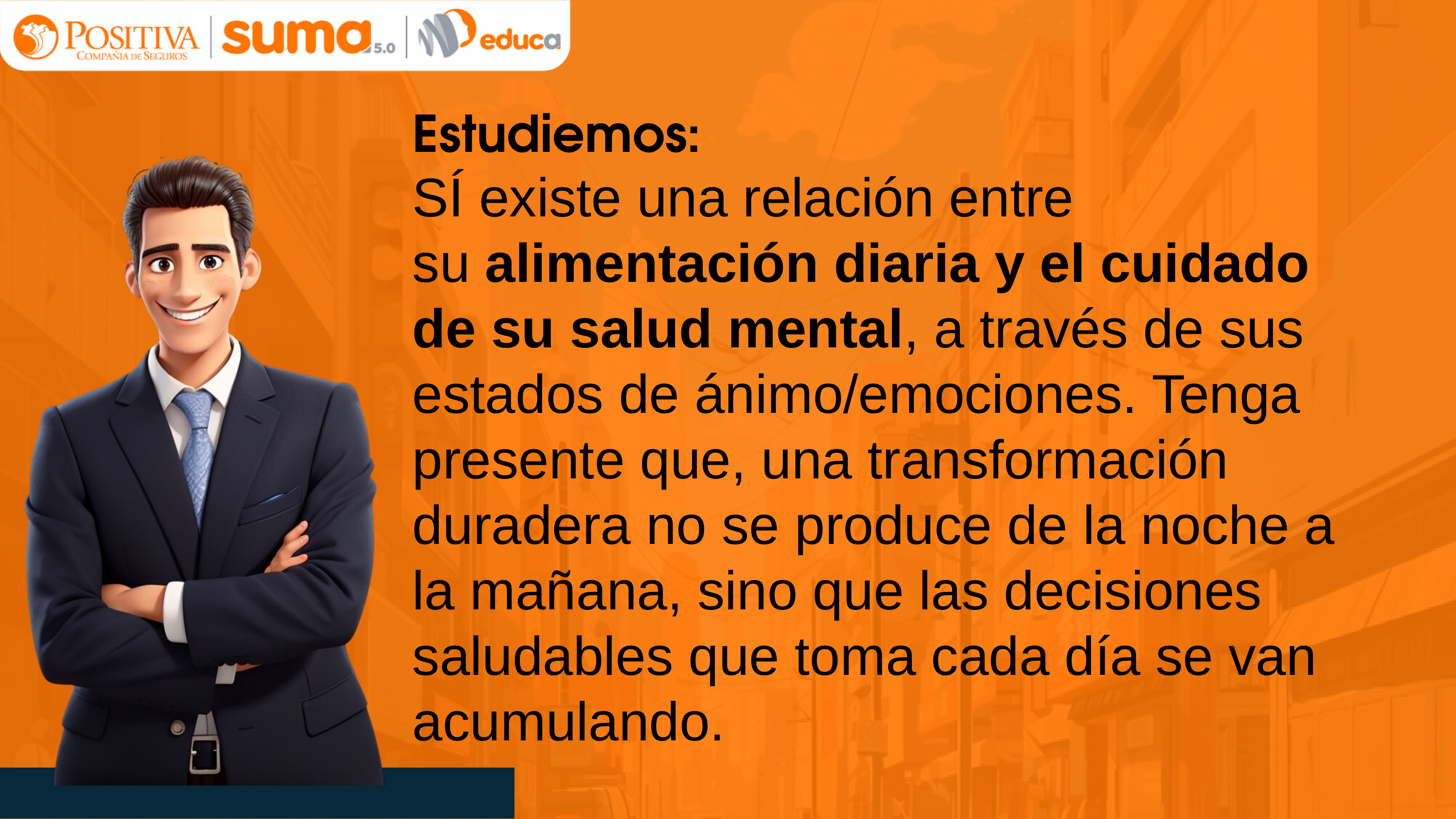

estos trastornos.

Estudiemos:
SÍ existe una relación entre su alimentación diaria y el cuidado de su salud mental, a través de sus estados de ánimo/emociones. Tenga presente que, una transformación duradera no se produce de la noche a la mañana, sino que las decisiones saludables que toma cada día se van acumulando.